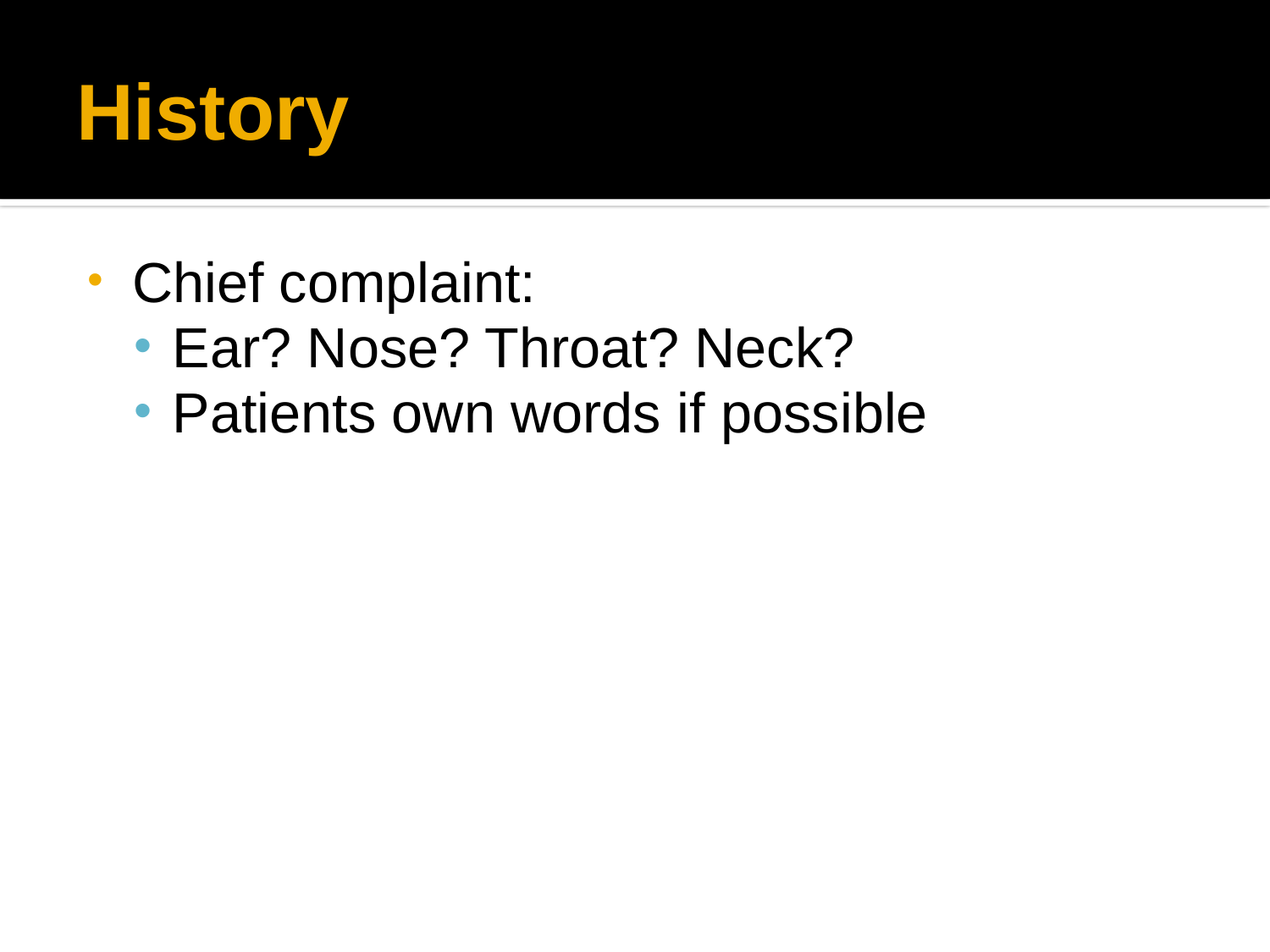

# History
Chief complaint:
Ear? Nose? Throat? Neck?
Patients own words if possible